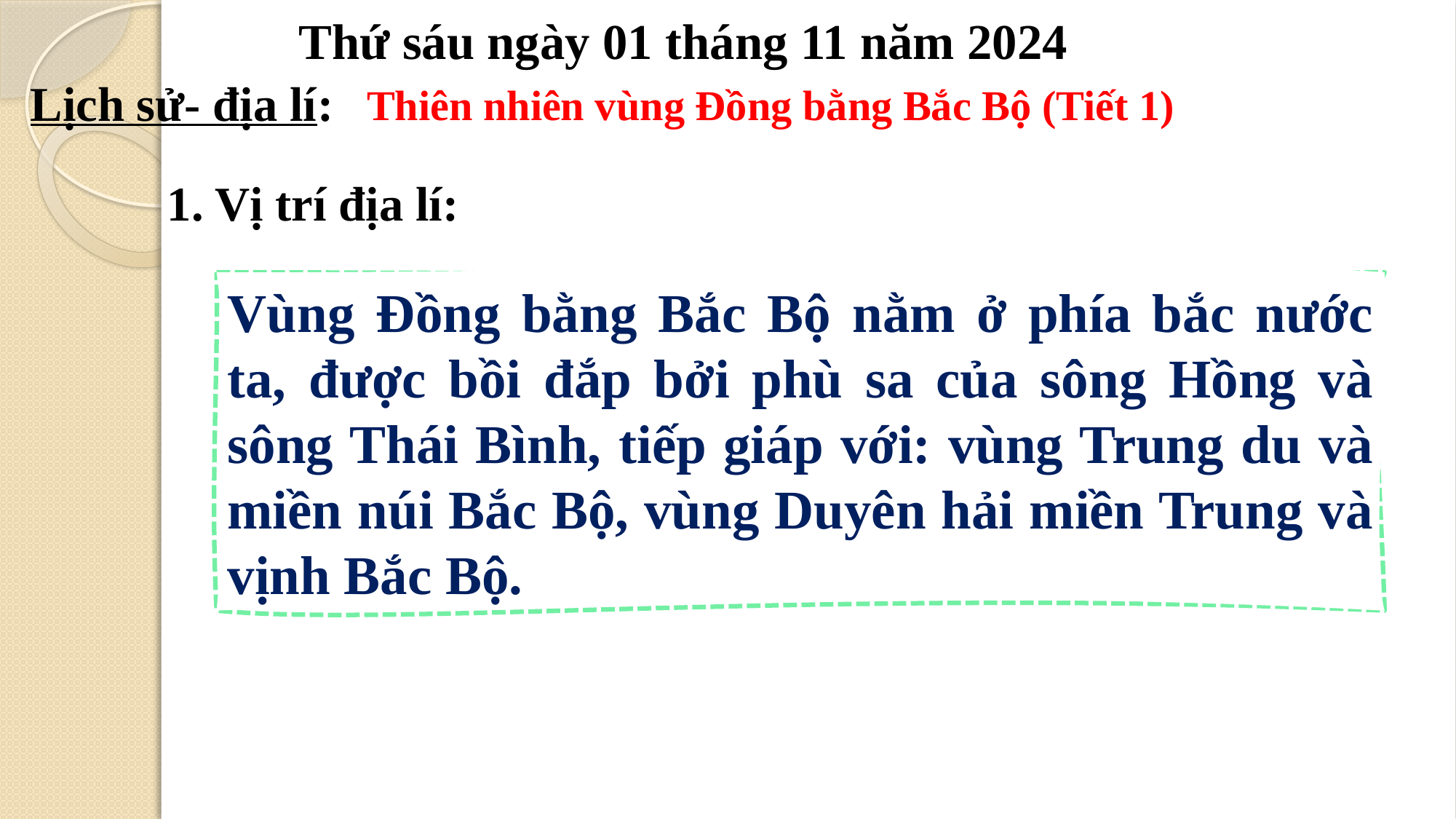

Thứ sáu ngày 01 tháng 11 năm 2024
Lịch sử- địa lí:
Thiên nhiên vùng Đồng bằng Bắc Bộ (Tiết 1)
1. Vị trí địa lí:
Vùng Đồng bằng Bắc Bộ nằm ở phía bắc nước ta, được bồi đắp bởi phù sa của sông Hồng và sông Thái Bình, tiếp giáp với: vùng Trung du và miền núi Bắc Bộ, vùng Duyên hải miền Trung và vịnh Bắc Bộ.